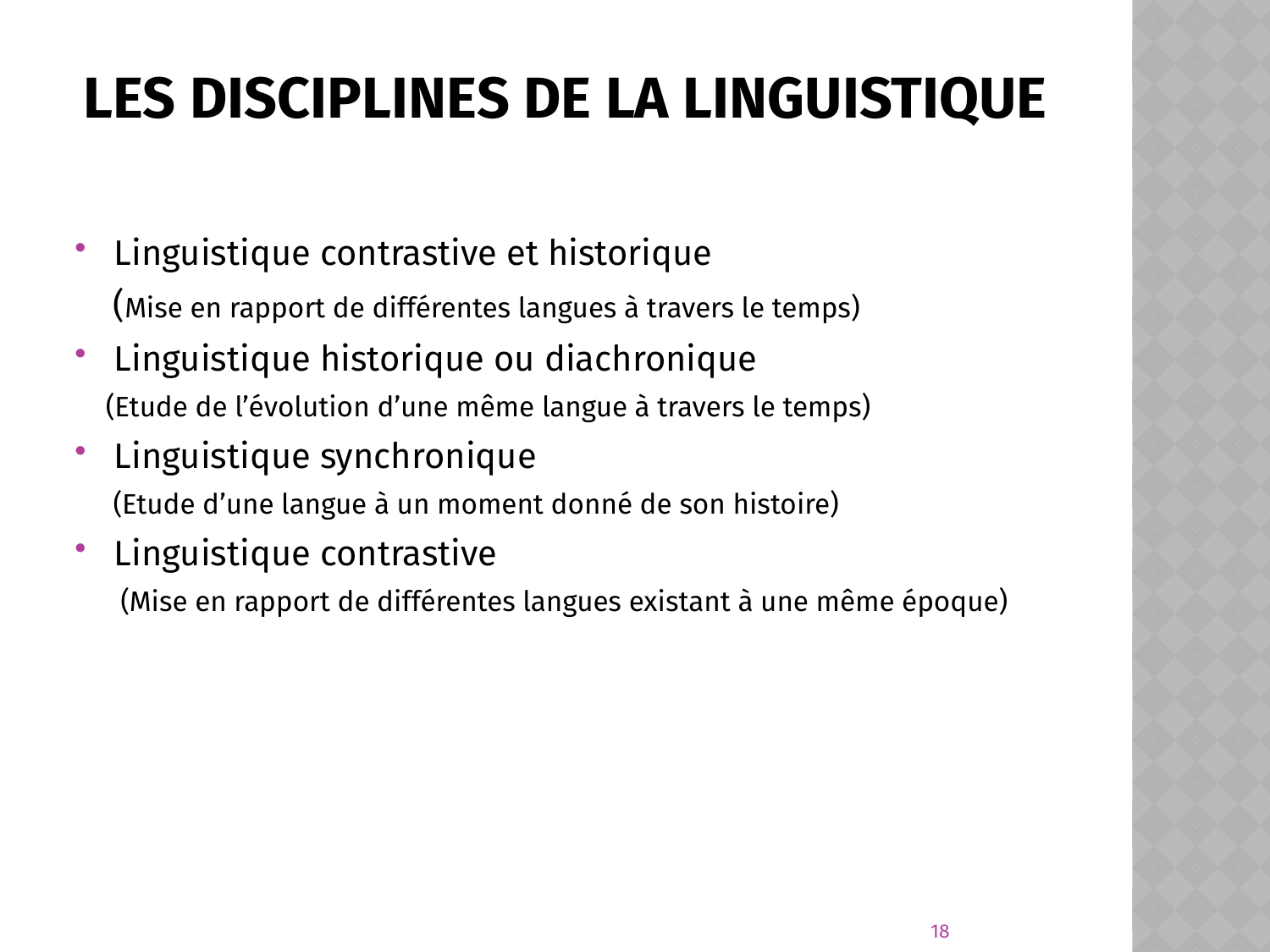

# Les disciplines de la Linguistique
Linguistique contrastive et historique
    (Mise en rapport de différentes langues à travers le temps)
Linguistique historique ou diachronique
    (Etude de l’évolution d’une même langue à travers le temps)
Linguistique synchronique
     (Etude d’une langue à un moment donné de son histoire)
Linguistique contrastive
      (Mise en rapport de différentes langues existant à une même époque)

18